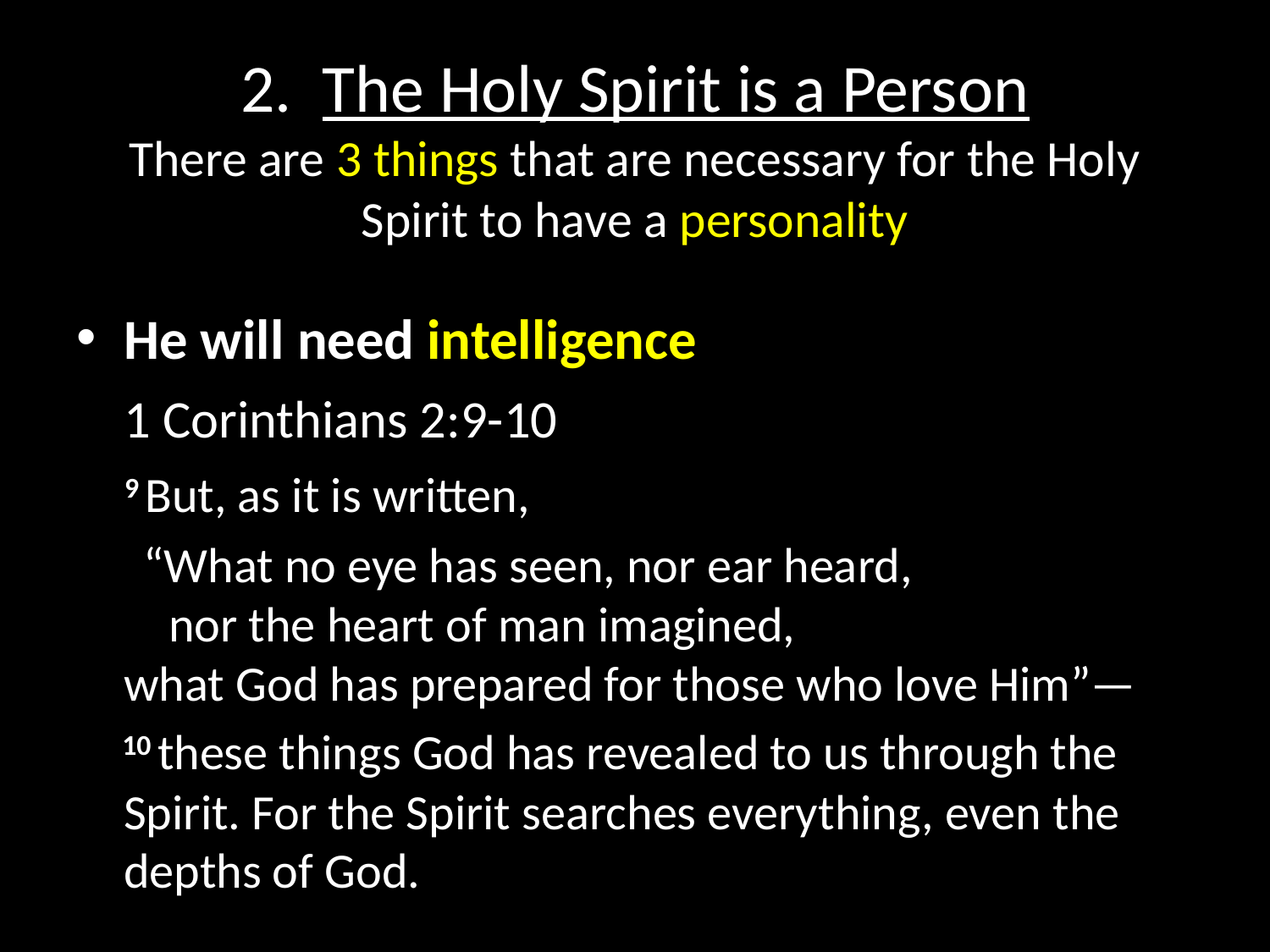

# 2.  The Holy Spirit is a Person There are 3 things that are necessary for the Holy Spirit to have a personality
He will need intelligence
	1 Corinthians 2:9-10
    9 But, as it is written,
      “What no eye has seen, nor ear heard,
    nor the heart of man imagined,
what God has prepared for those who love Him”—
       10 these things God has revealed to us through the Spirit. For the Spirit searches everything, even the depths of God.